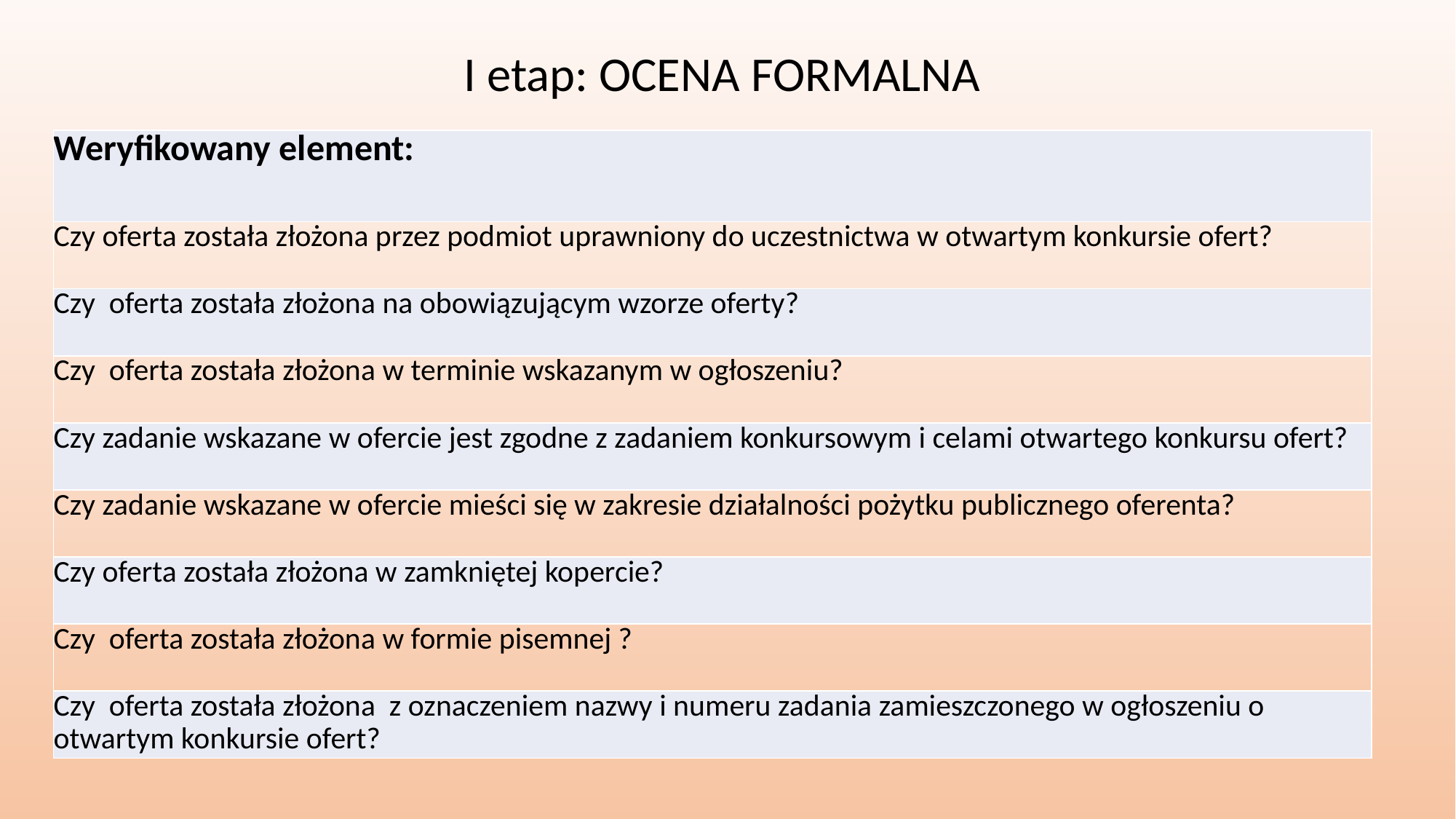

# I etap: OCENA FORMALNA
| Weryfikowany element: |
| --- |
| Czy oferta została złożona przez podmiot uprawniony do uczestnictwa w otwartym konkursie ofert? |
| Czy oferta została złożona na obowiązującym wzorze oferty? |
| Czy oferta została złożona w terminie wskazanym w ogłoszeniu? |
| Czy zadanie wskazane w ofercie jest zgodne z zadaniem konkursowym i celami otwartego konkursu ofert? |
| Czy zadanie wskazane w ofercie mieści się w zakresie działalności pożytku publicznego oferenta? |
| Czy oferta została złożona w zamkniętej kopercie? |
| Czy oferta została złożona w formie pisemnej ? |
| Czy oferta została złożona z oznaczeniem nazwy i numeru zadania zamieszczonego w ogłoszeniu o otwartym konkursie ofert? |